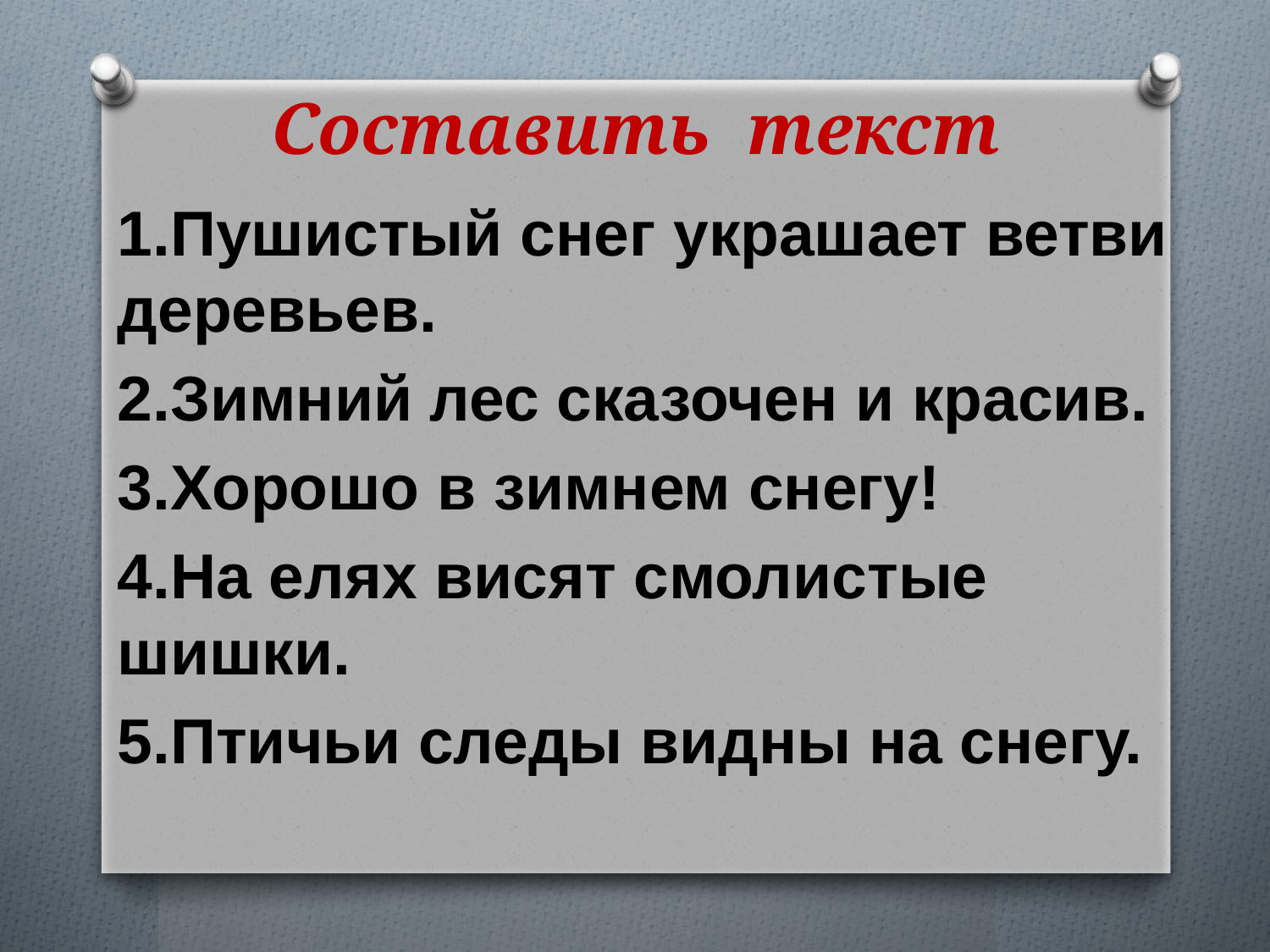

# Составить  текст
1.Пушистый снег украшает ветви деревьев.
2.Зимний лес сказочен и красив.
3.Хорошо в зимнем снегу!
4.На елях висят смолистые шишки.
5.Птичьи следы видны на снегу.